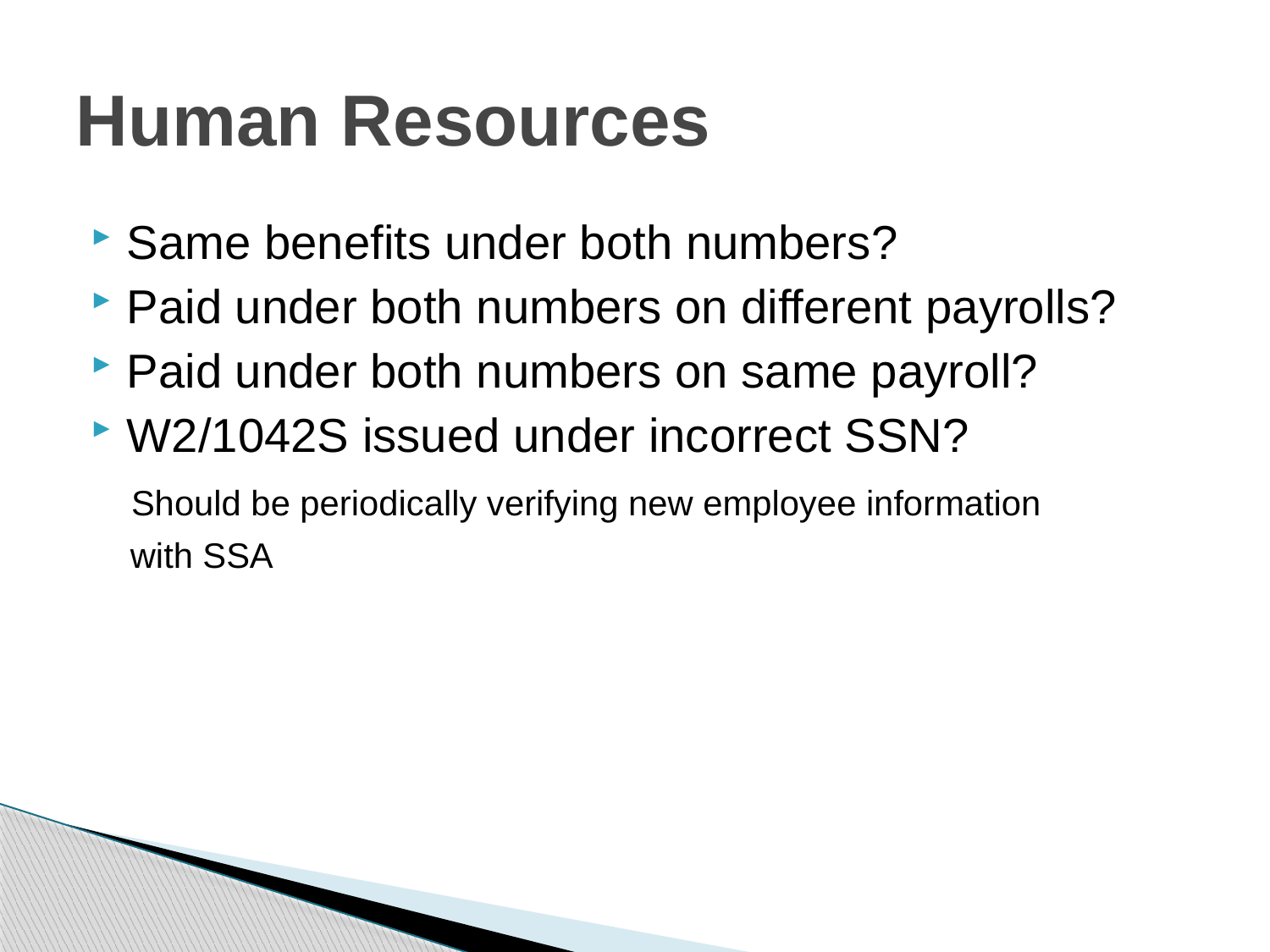

# Human Resources
Same benefits under both numbers?
Paid under both numbers on different payrolls?
Paid under both numbers on same payroll?
W2/1042S issued under incorrect SSN?
   Should be periodically verifying new employee information
    with SSA